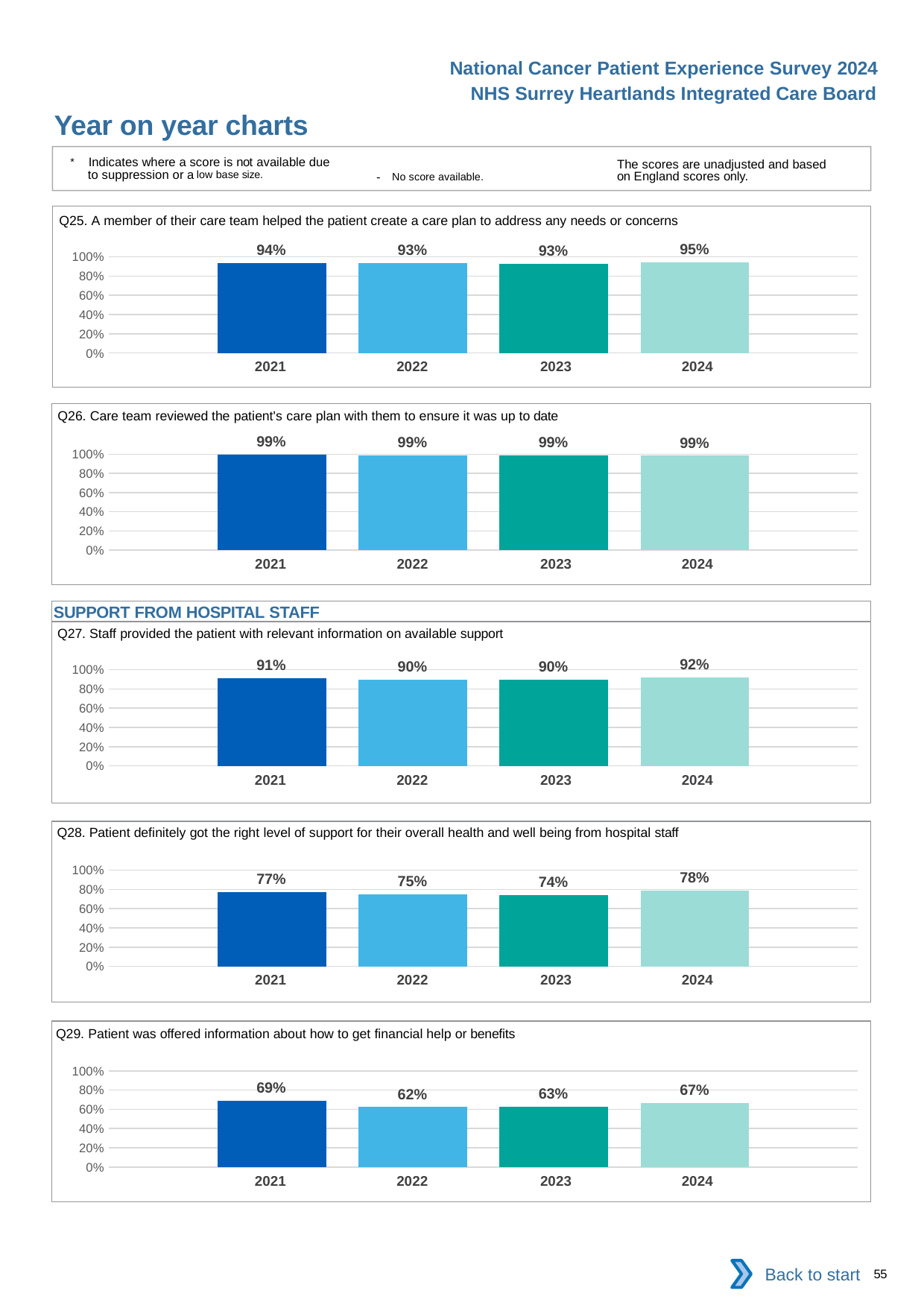

National Cancer Patient Experience Survey 2024
NHS Surrey Heartlands Integrated Care Board
Year on year charts

*  Indicates where a score is not available due to suppression or a low base size.
The scores are unadjusted and based on England scores only.
- No score available.
Q25. A member of their care team helped the patient create a care plan to address any needs or concerns

### Chart

| Category | 2021 | 2022 | 2023 | 2024 |
|---|---|---|---|---|
| Category 1 | 0.937409 | 0.9345336 | 0.9251337 | 0.9463087 |
| 2021 | 2022 | 2023 | 2024 |
| --- | --- | --- | --- |
Q26. Care team reviewed the patient's care plan with them to ensure it was up to date

### Chart

| Category | 2021 | 2022 | 2023 | 2024 |
|---|---|---|---|---|
| Category 1 | 0.9944853 | 0.9893843 | 0.9857482 | 0.9850427 |
| 2021 | 2022 | 2023 | 2024 |
| --- | --- | --- | --- |
SUPPORT FROM HOSPITAL STAFF
Q27. Staff provided the patient with relevant information on available support

### Chart

| Category | 2021 | 2022 | 2023 | 2024 |
|---|---|---|---|---|
| Category 1 | 0.912234 | 0.897281 | 0.8983051 | 0.9174129 |
| 2021 | 2022 | 2023 | 2024 |
| --- | --- | --- | --- |
Q28. Patient definitely got the right level of support for their overall health and well being from hospital staff

### Chart

| Category | 2021 | 2022 | 2023 | 2024 |
|---|---|---|---|---|
| Category 1 | 0.7705156 | 0.7495948 | 0.7445319 | 0.7840532 |
| 2021 | 2022 | 2023 | 2024 |
| --- | --- | --- | --- |
Q29. Patient was offered information about how to get financial help or benefits

### Chart

| Category | 2021 | 2022 | 2023 | 2024 |
|---|---|---|---|---|
| Category 1 | 0.6850258 | 0.6225681 | 0.6273408 | 0.6660448 |
| 2021 | 2022 | 2023 | 2024 |
| --- | --- | --- | --- |
Back to start

55